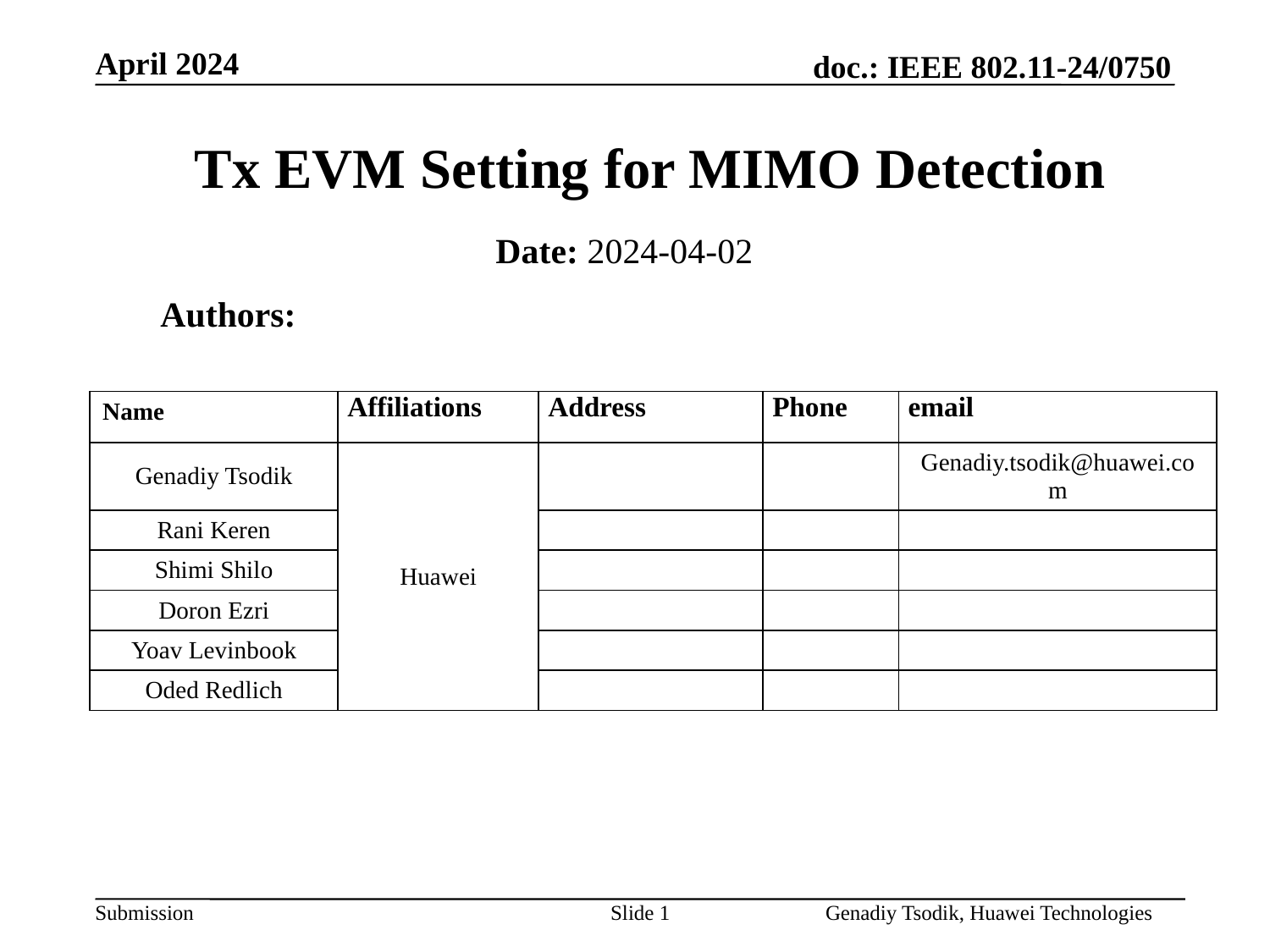

# Tx EVM Setting for MIMO Detection
Date: 2024-04-02
Authors:
| Name | Affiliations | Address | Phone | email |
| --- | --- | --- | --- | --- |
| Genadiy Tsodik | Huawei |  |  | Genadiy.tsodik@huawei.com |
| Rani Keren |  |  |  |  |
| Shimi Shilo |  |  |  |  |
| Doron Ezri |  |  |  |  |
| Yoav Levinbook |  |  |  |  |
| Oded Redlich |  |  |  |  |
Slide 1